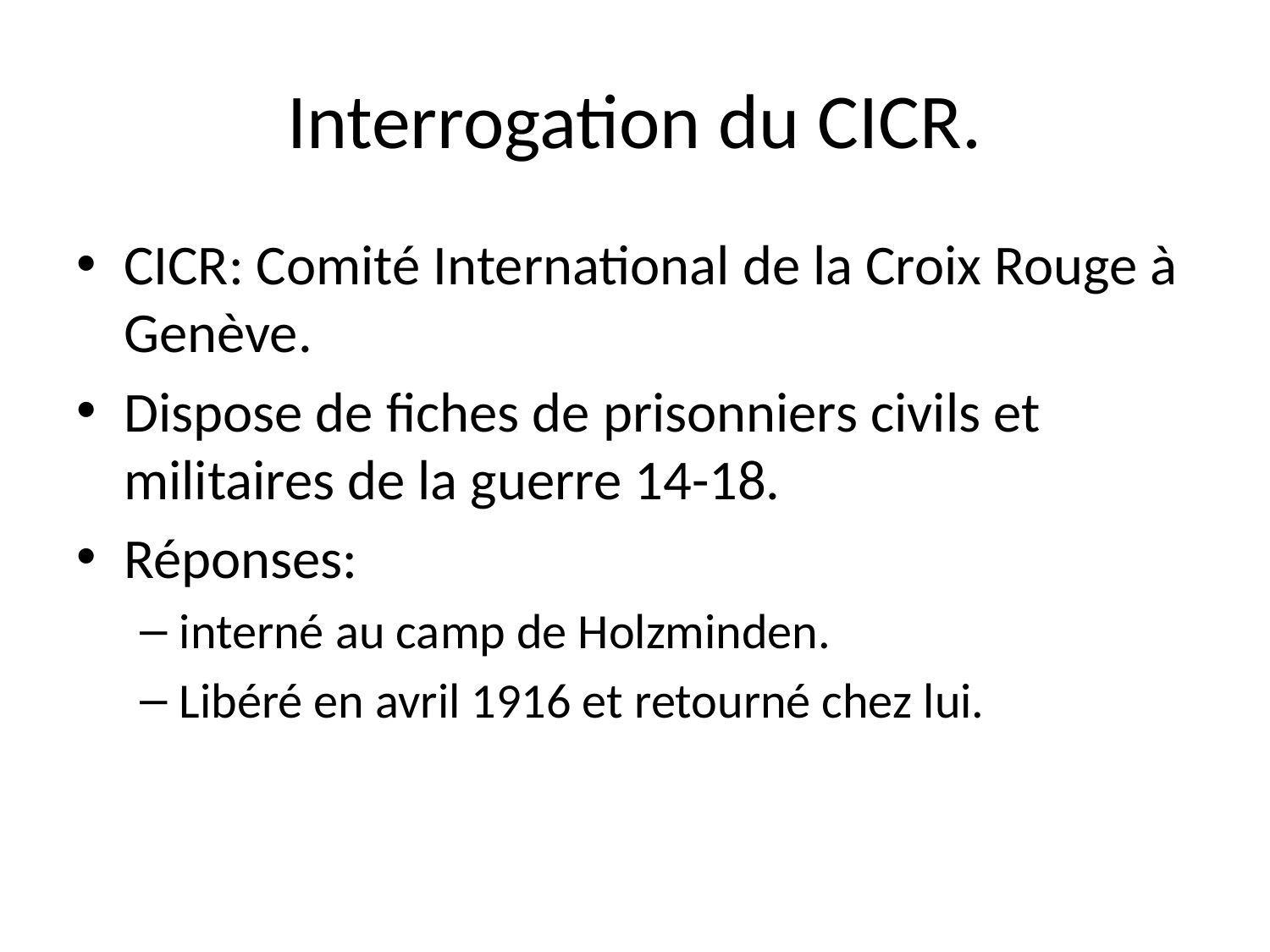

# Interrogation du CICR.
CICR: Comité International de la Croix Rouge à Genève.
Dispose de fiches de prisonniers civils et militaires de la guerre 14-18.
Réponses:
interné au camp de Holzminden.
Libéré en avril 1916 et retourné chez lui.